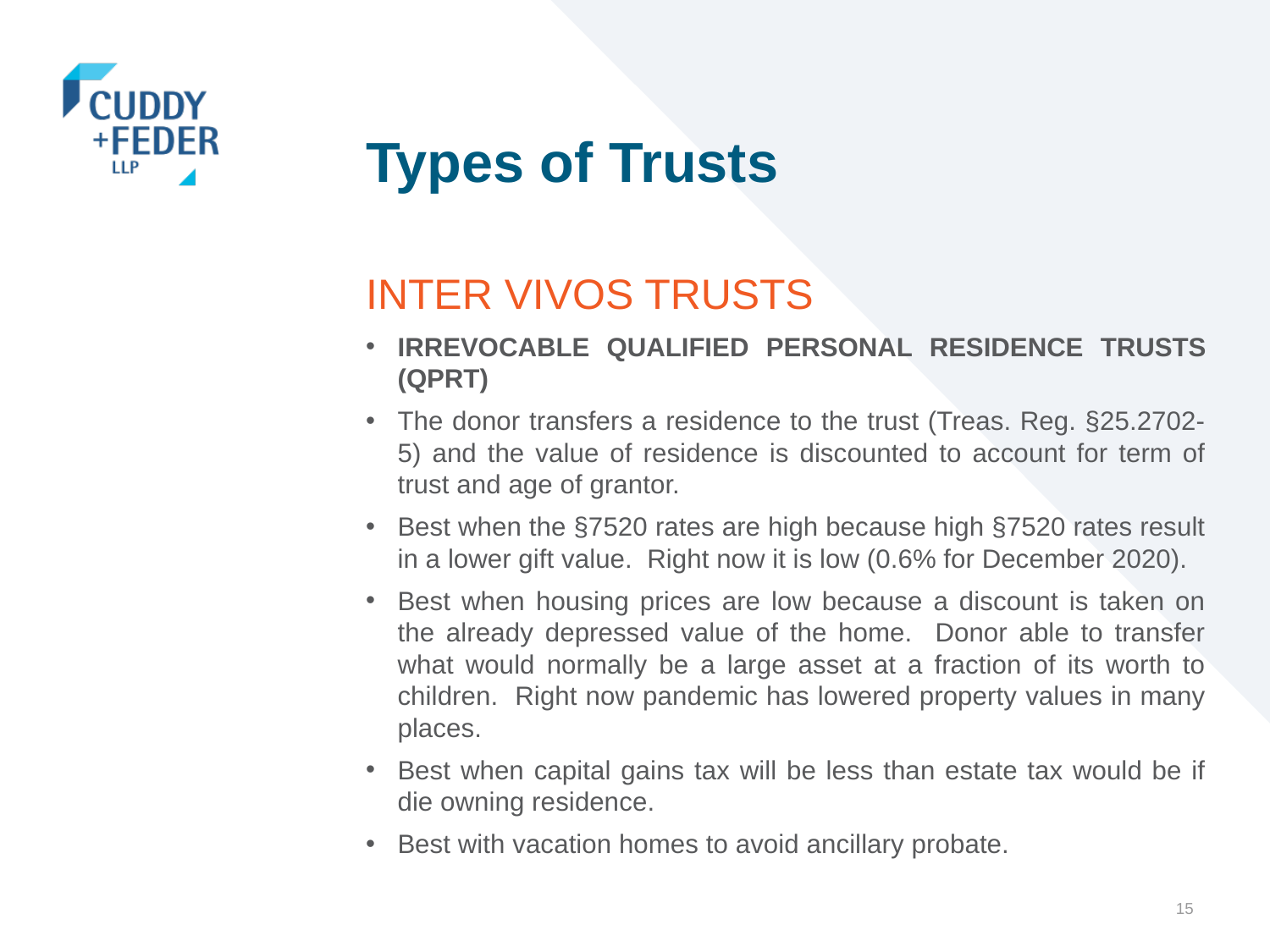

# Types of Trusts
INTER VIVOS TRUSTS
IRREVOCABLE QUALIFIED PERSONAL RESIDENCE TRUSTS (QPRT)
The donor transfers a residence to the trust (Treas. Reg. §25.2702-5) and the value of residence is discounted to account for term of trust and age of grantor.
Best when the §7520 rates are high because high §7520 rates result in a lower gift value.  Right now it is low (0.6% for December 2020).
Best when housing prices are low because a discount is taken on the already depressed value of the home.  Donor able to transfer what would normally be a large asset at a fraction of its worth to children.  Right now pandemic has lowered property values in many places.
Best when capital gains tax will be less than estate tax would be if die owning residence.
Best with vacation homes to avoid ancillary probate.

15